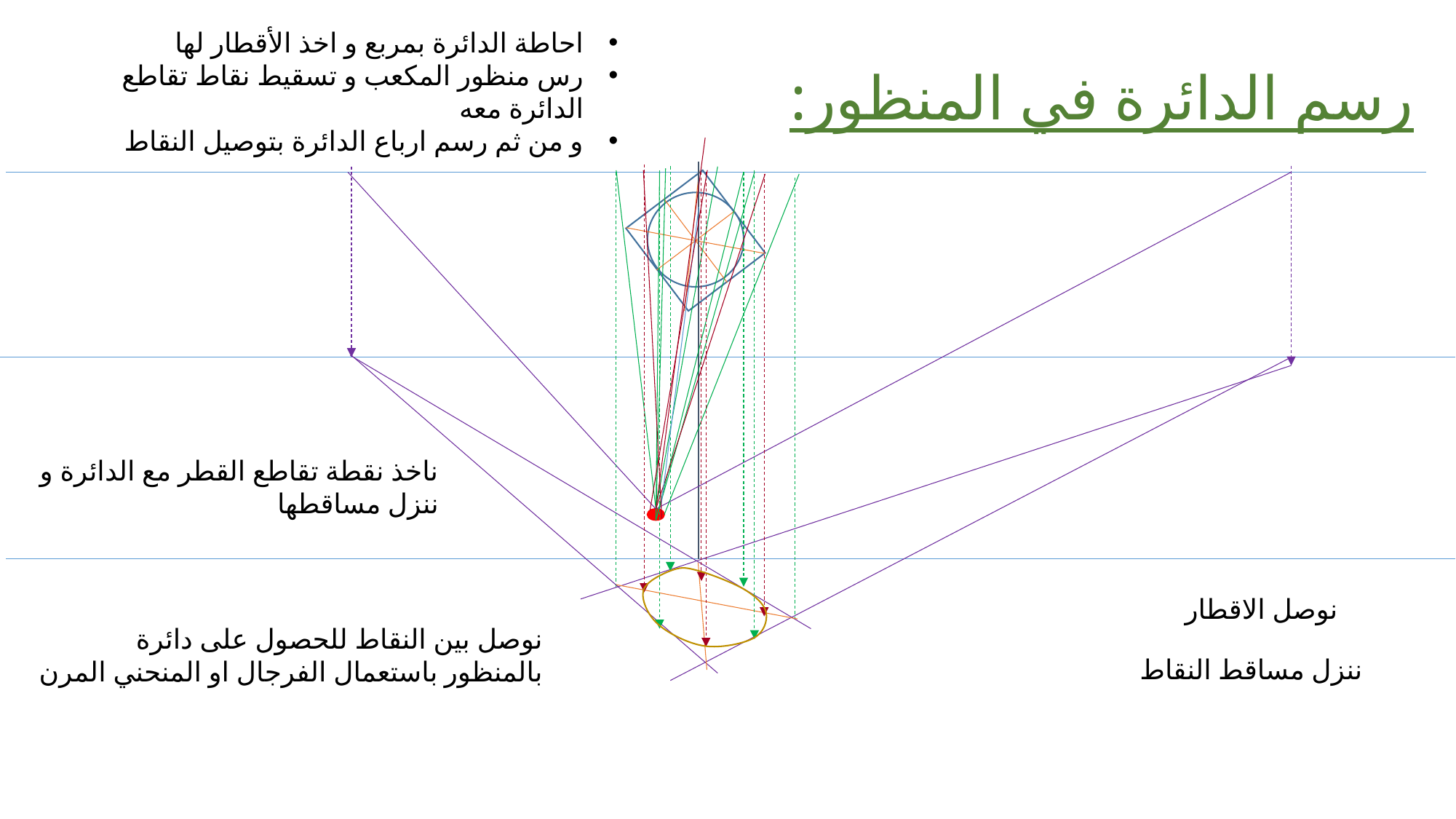

احاطة الدائرة بمربع و اخذ الأقطار لها
رس منظور المكعب و تسقيط نقاط تقاطع الدائرة معه
و من ثم رسم ارباع الدائرة بتوصيل النقاط
# رسم الدائرة في المنظور:

ناخذ نقطة تقاطع القطر مع الدائرة و ننزل مساقطها

نوصل الاقطار
نوصل بين النقاط للحصول على دائرة بالمنظور باستعمال الفرجال او المنحني المرن
ننزل مساقط النقاط